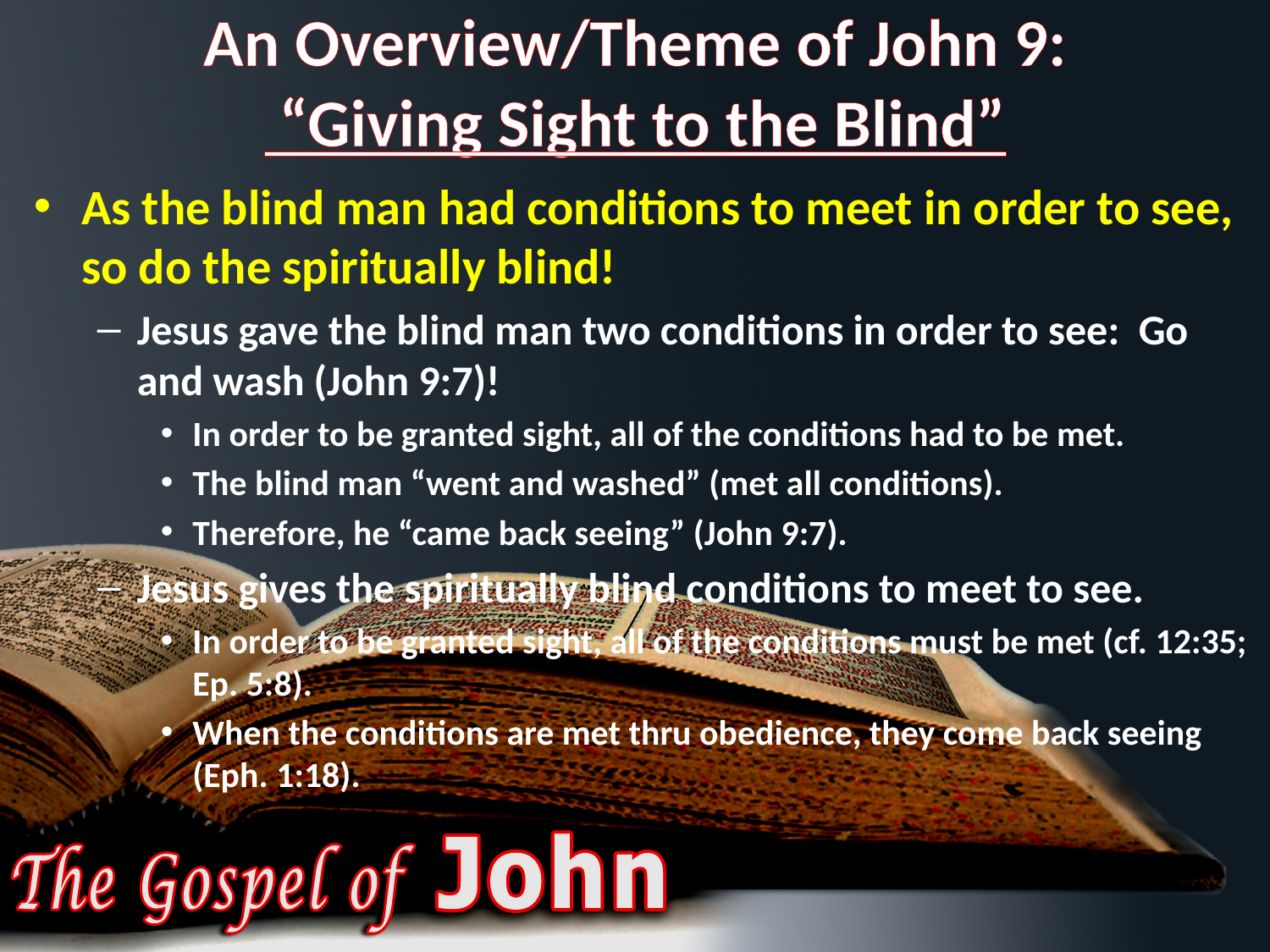

# An Overview/Theme of John 9: “Giving Sight to the Blind”
As the blind man had conditions to meet in order to see, so do the spiritually blind!
Jesus gave the blind man two conditions in order to see:  Go and wash (John 9:7)!
In order to be granted sight, all of the conditions had to be met.
The blind man “went and washed” (met all conditions).
Therefore, he “came back seeing” (John 9:7).
Jesus gives the spiritually blind conditions to meet to see.
In order to be granted sight, all of the conditions must be met (cf. 12:35; Ep. 5:8).
When the conditions are met thru obedience, they come back seeing (Eph. 1:18).